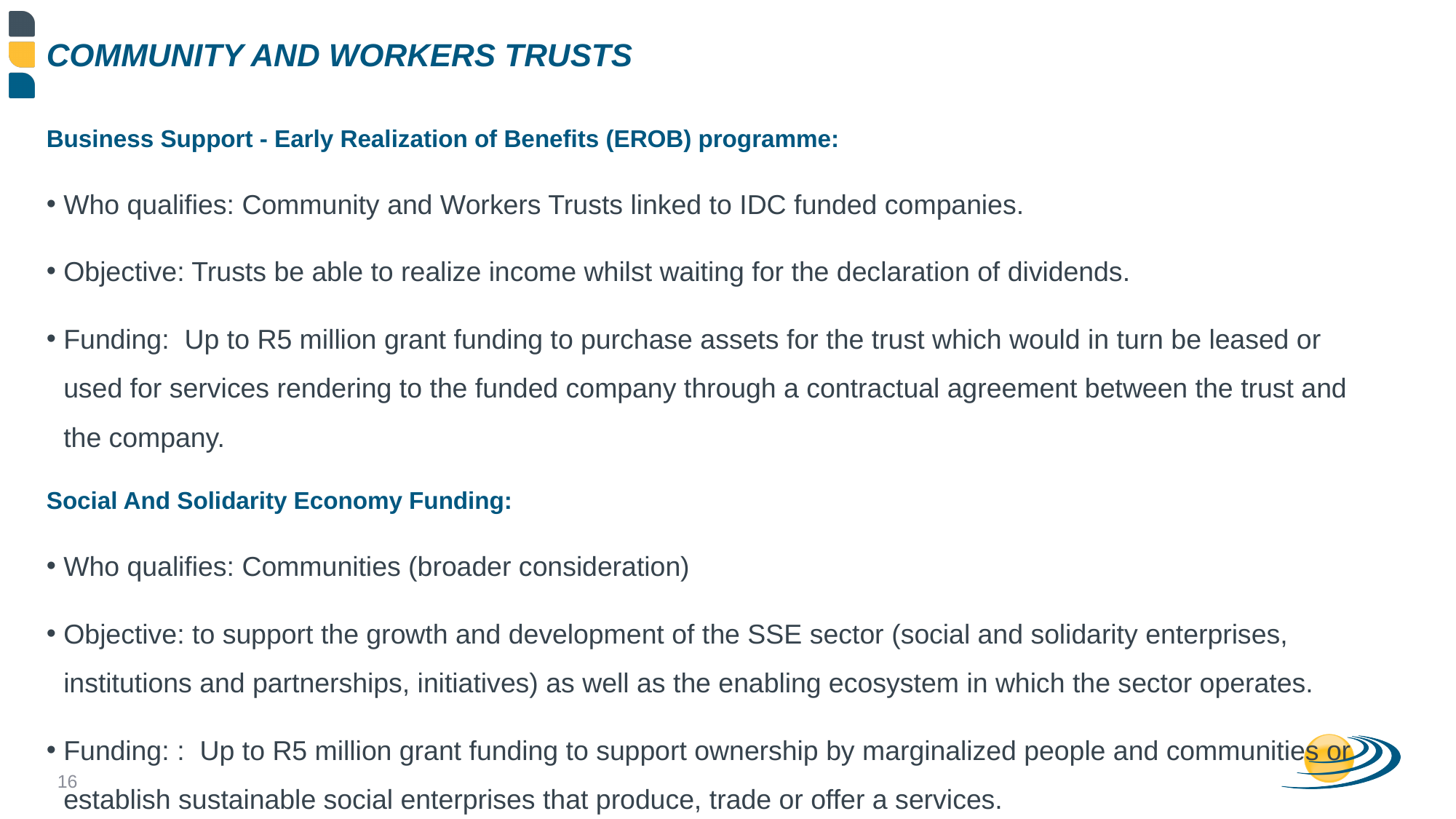

# COMMUNITY AND WORKERS TRUSTS

Business Support - Early Realization of Benefits (EROB) programme:
Who qualifies: Community and Workers Trusts linked to IDC funded companies.
Objective: Trusts be able to realize income whilst waiting for the declaration of dividends.
Funding:  Up to R5 million grant funding to purchase assets for the trust which would in turn be leased or used for services rendering to the funded company through a contractual agreement between the trust and the company.
Social And Solidarity Economy Funding:
Who qualifies: Communities (broader consideration)
Objective: to support the growth and development of the SSE sector (social and solidarity enterprises, institutions and partnerships, initiatives) as well as the enabling ecosystem in which the sector operates.
Funding: :  Up to R5 million grant funding to support ownership by marginalized people and communities or establish sustainable social enterprises that produce, trade or offer a services.

16